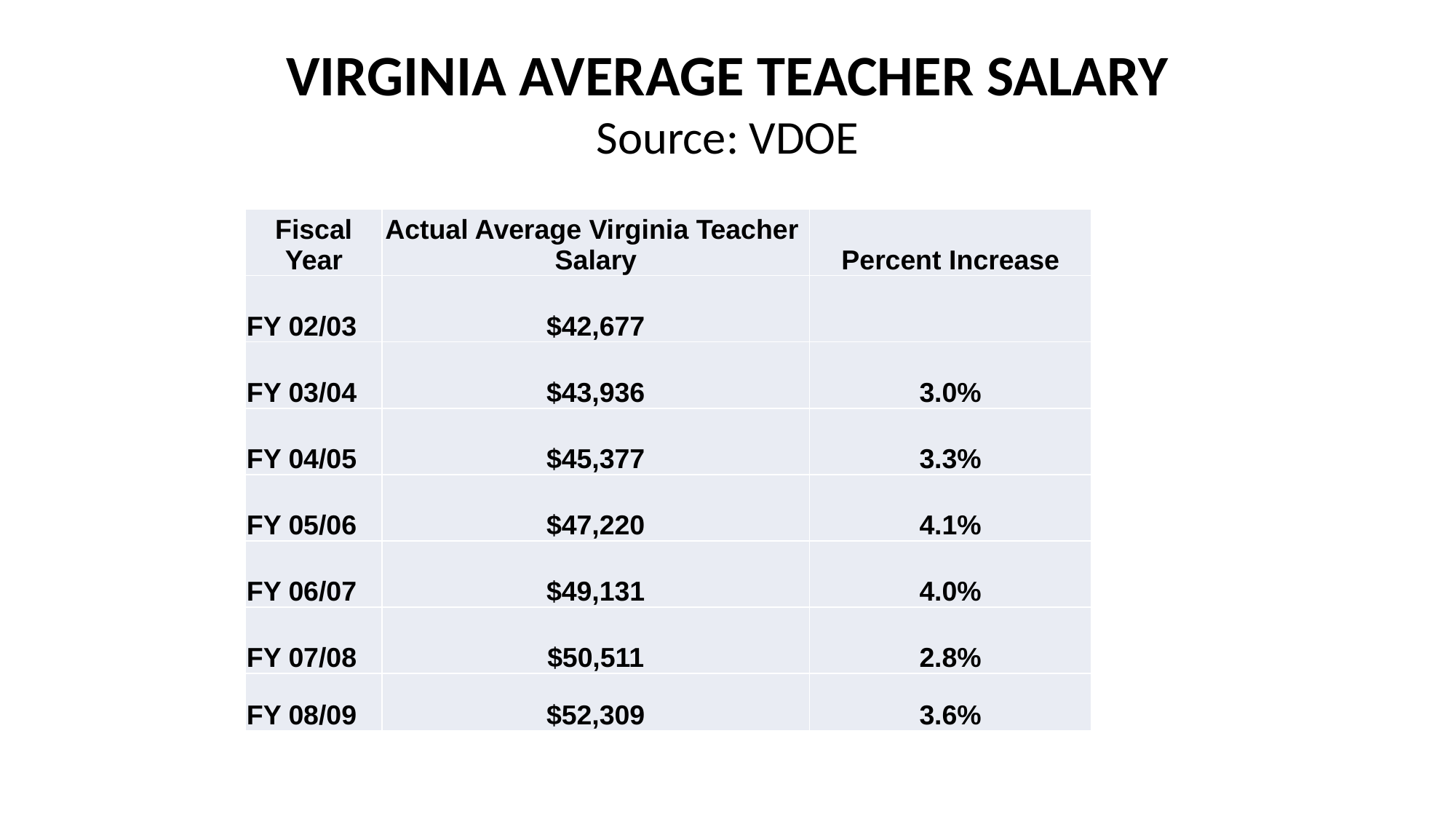

# VIRGINIA AVERAGE TEACHER SALARY Source: VDOE
| Fiscal Year | Actual Average Virginia Teacher Salary | Percent Increase |
| --- | --- | --- |
| FY 02/03 | $42,677 |  |
| FY 03/04 | $43,936 | 3.0% |
| FY 04/05 | $45,377 | 3.3% |
| FY 05/06 | $47,220 | 4.1% |
| FY 06/07 | $49,131 | 4.0% |
| FY 07/08 | $50,511 | 2.8% |
| FY 08/09 | $52,309 | 3.6% |